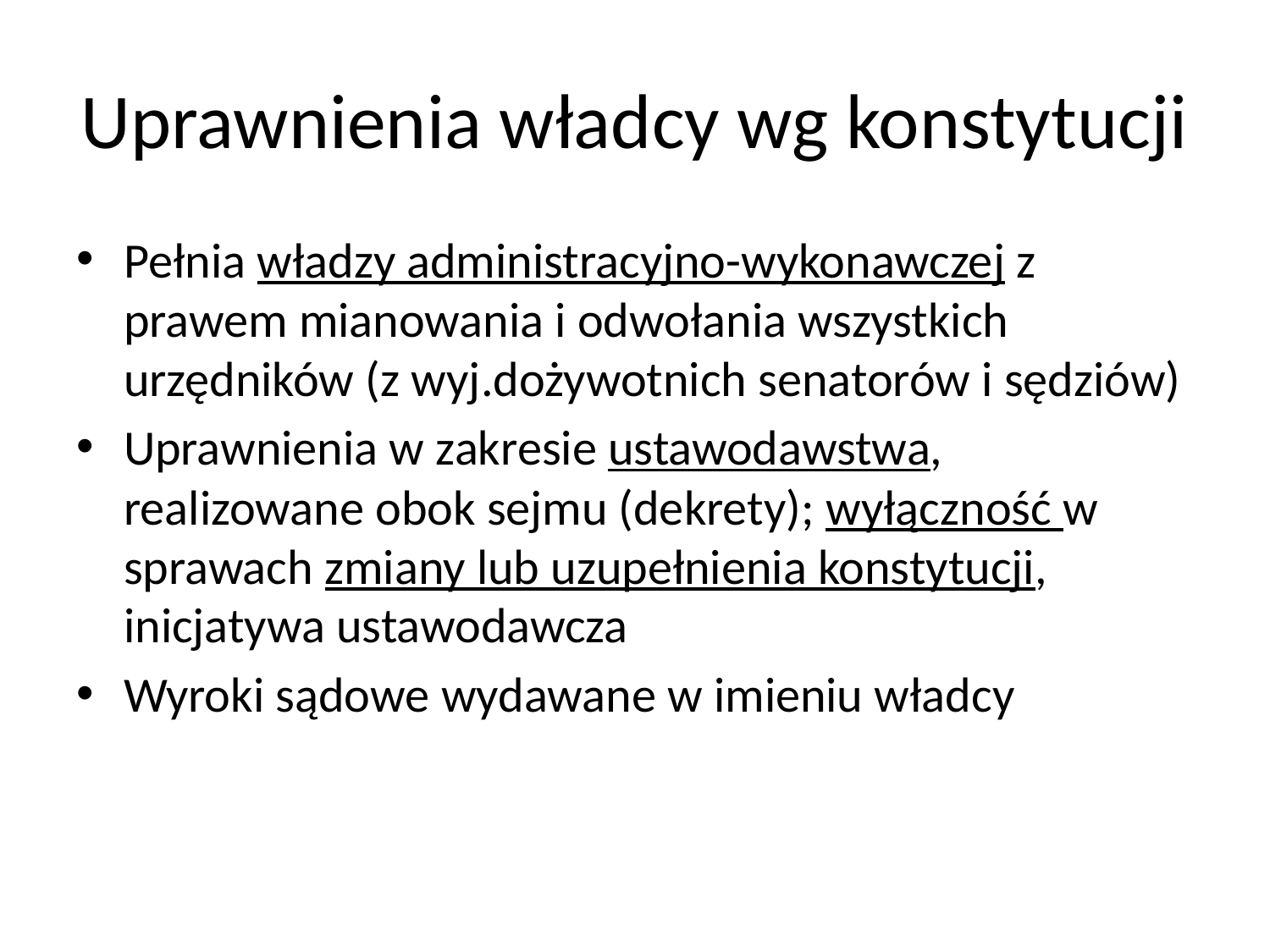

# Uprawnienia władcy wg konstytucji
Pełnia władzy administracyjno-wykonawczej z prawem mianowania i odwołania wszystkich urzędników (z wyj.dożywotnich senatorów i sędziów)
Uprawnienia w zakresie ustawodawstwa, realizowane obok sejmu (dekrety); wyłączność w sprawach zmiany lub uzupełnienia konstytucji, inicjatywa ustawodawcza
Wyroki sądowe wydawane w imieniu władcy